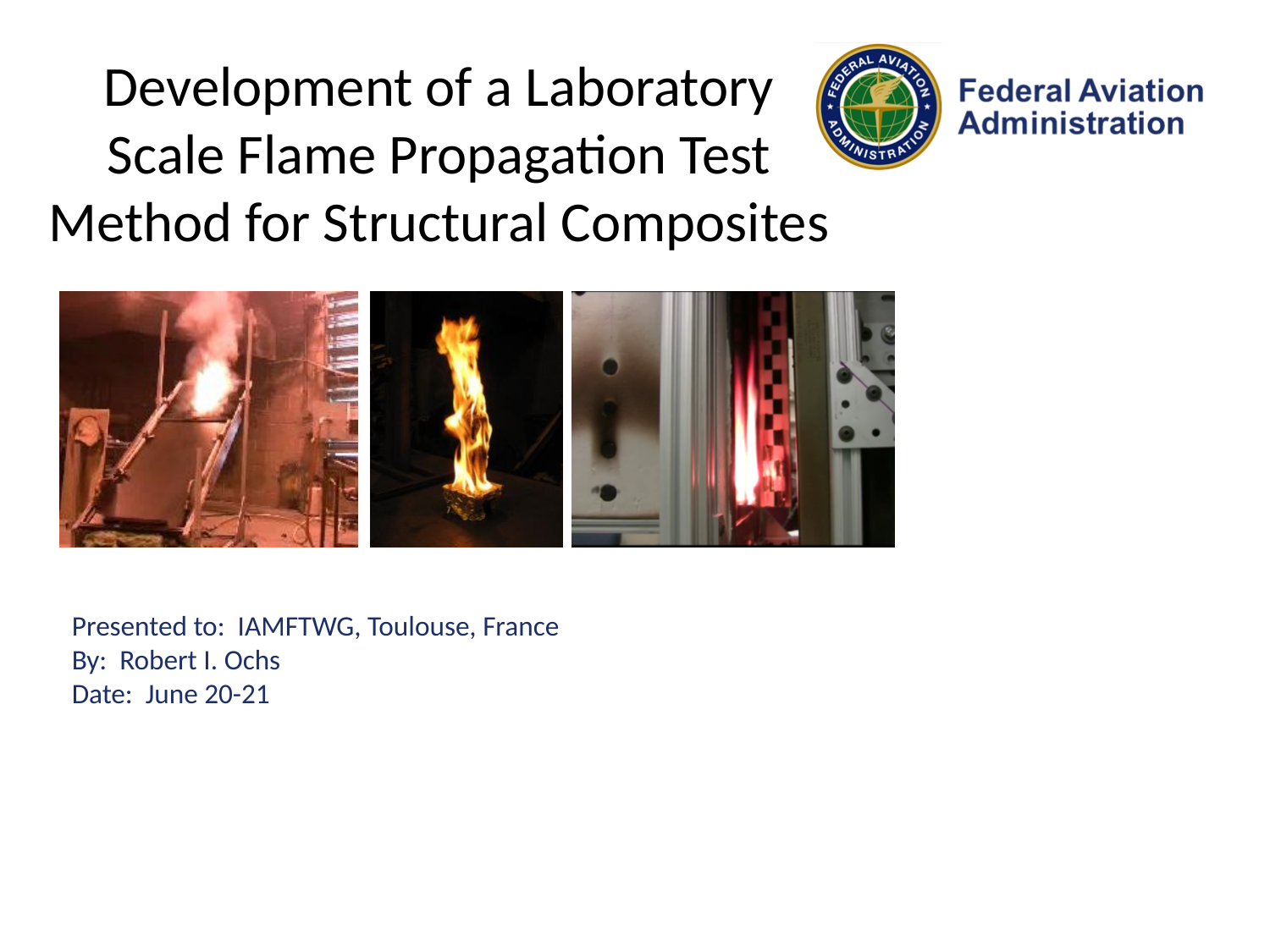

# Development of a Laboratory Scale Flame Propagation Test Method for Structural Composites